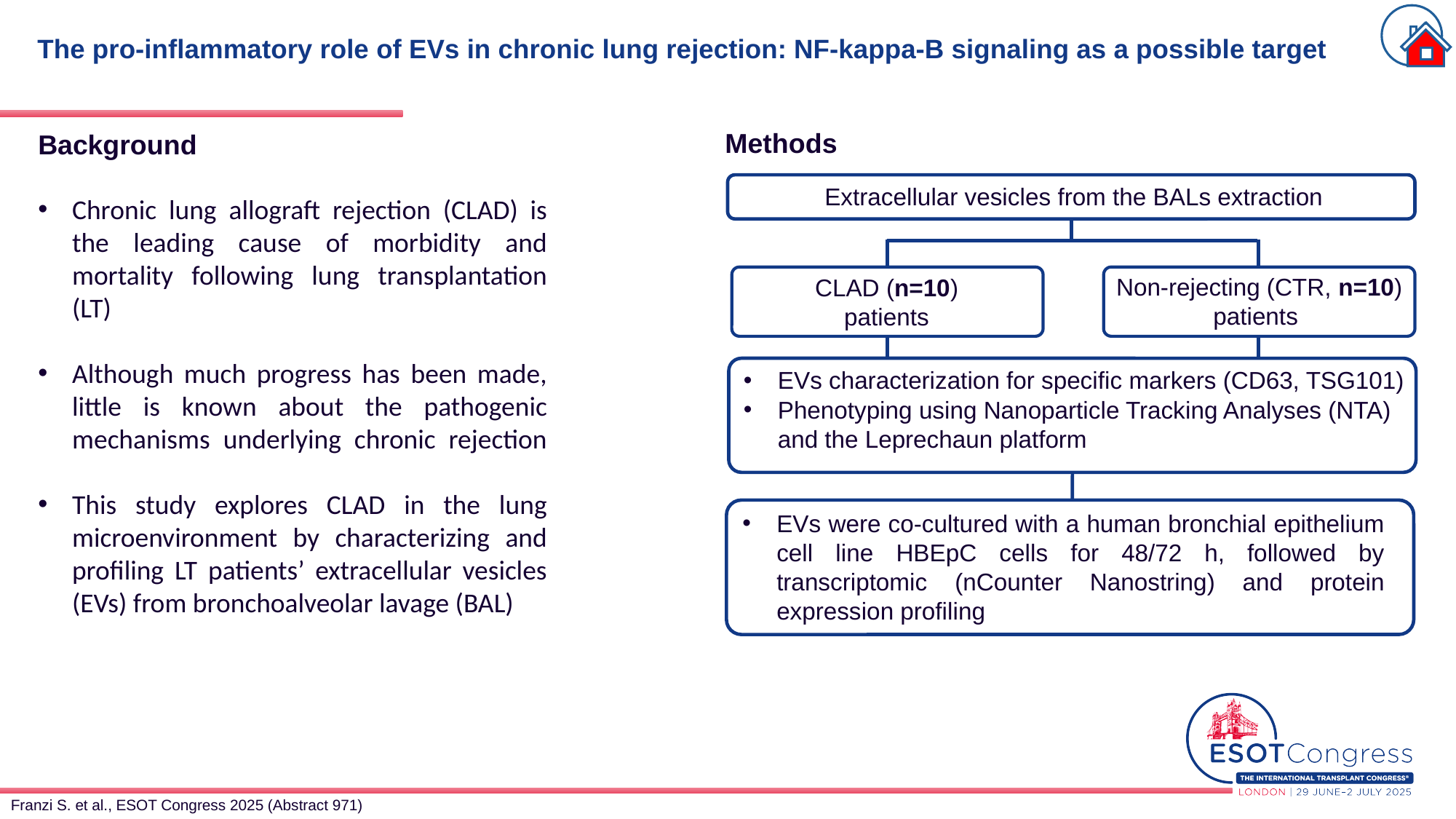

# The pro-inflammatory role of EVs in chronic lung rejection: NF-kappa-B signaling as a possible target

Methods
Background

Extracellular vesicles from the BALs extraction
Chronic lung allograft rejection (CLAD) is the leading cause of morbidity and mortality following lung transplantation (LT)

Although much progress has been made, little is known about the pathogenic mechanisms underlying chronic rejection
This study explores CLAD in the lung microenvironment by characterizing and profiling LT patients’ extracellular vesicles (EVs) from bronchoalveolar lavage (BAL)
Non-rejecting (CTR, n=10)
patients

CLAD (n=10)
patients

EVs characterization for specific markers (CD63, TSG101)
Phenotyping using Nanoparticle Tracking Analyses (NTA) and the Leprechaun platform

EVs were co-cultured with a human bronchial epithelium cell line HBEpC cells for 48/72 h, followed by transcriptomic (nCounter Nanostring) and protein expression profiling

Franzi S. et al., ESOT Congress 2025 (Abstract 971)